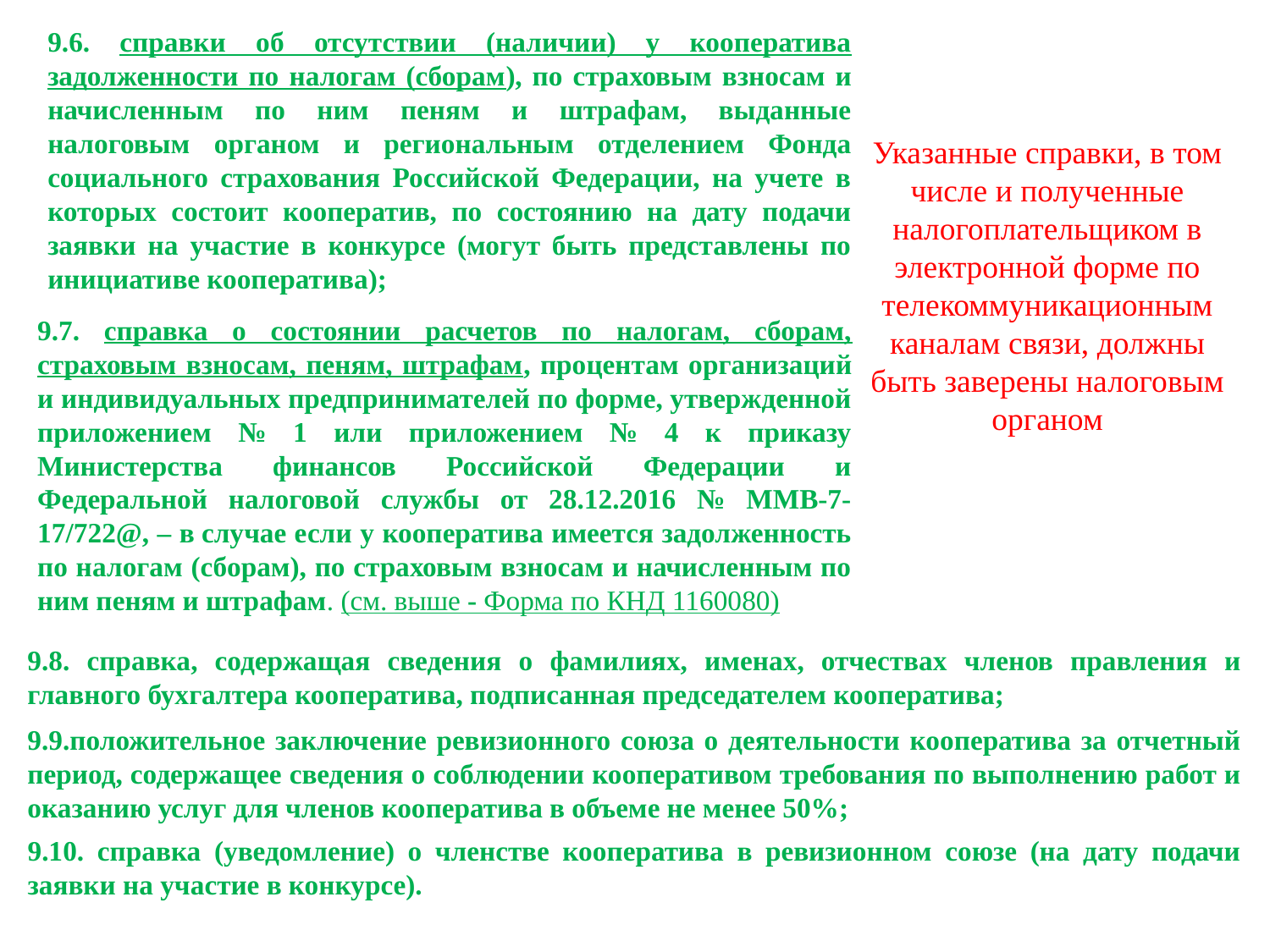

9.6. справки об отсутствии (наличии) у кооператива задолженности по налогам (сборам), по страховым взносам и начисленным по ним пеням и штрафам, выданные налоговым органом и региональным отделением Фонда социального страхования Российской Федерации, на учете в которых состоит кооператив, по состоянию на дату подачи заявки на участие в конкурсе (могут быть представлены по инициативе кооператива);
Указанные справки, в том числе и полученные налогоплательщиком в электронной форме по телекоммуникационным каналам связи, должны быть заверены налоговым органом
9.7. справка о состоянии расчетов по налогам, сборам, страховым взносам, пеням, штрафам, процентам организаций и индивидуальных предпринимателей по форме, утвержденной приложением № 1 или приложением № 4 к приказу Министерства финансов Российской Федерации и Федеральной налоговой службы от 28.12.2016 № ММВ-7-17/722@, – в случае если у кооператива имеется задолженность по налогам (сборам), по страховым взносам и начисленным по ним пеням и штрафам. (см. выше - Форма по КНД 1160080)
9.8. справка, содержащая сведения о фамилиях, именах, отчествах членов правления и главного бухгалтера кооператива, подписанная председателем кооператива;
9.9.положительное заключение ревизионного союза о деятельности кооператива за отчетный период, содержащее сведения о соблюдении кооперативом требования по выполнению работ и оказанию услуг для членов кооператива в объеме не менее 50%;
9.10. справка (уведомление) о членстве кооператива в ревизионном союзе (на дату подачи заявки на участие в конкурсе).